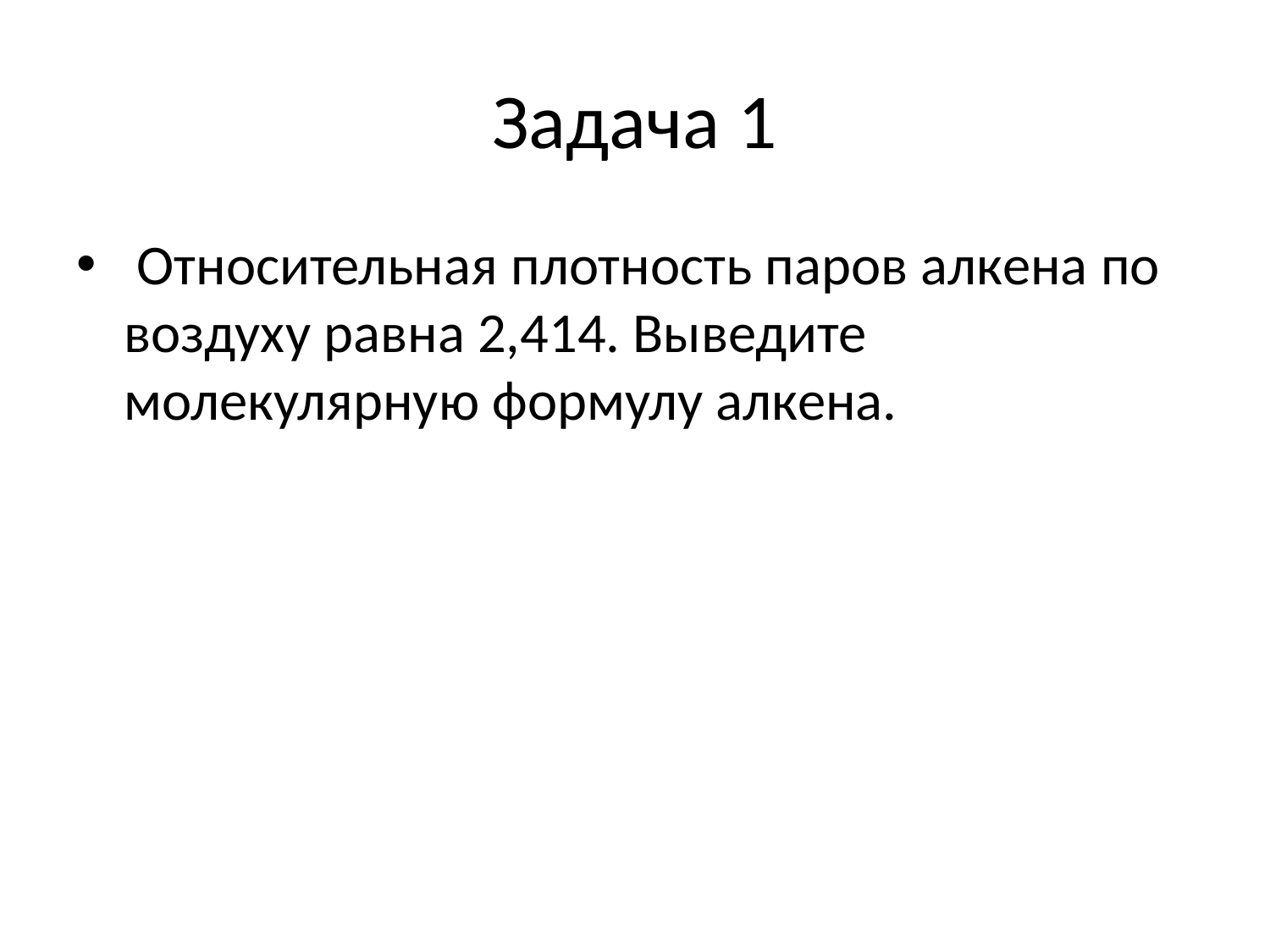

# Задача 1
 Относительная плотность паров алкена по воздуху равна 2,414. Выведите молекулярную формулу алкена.